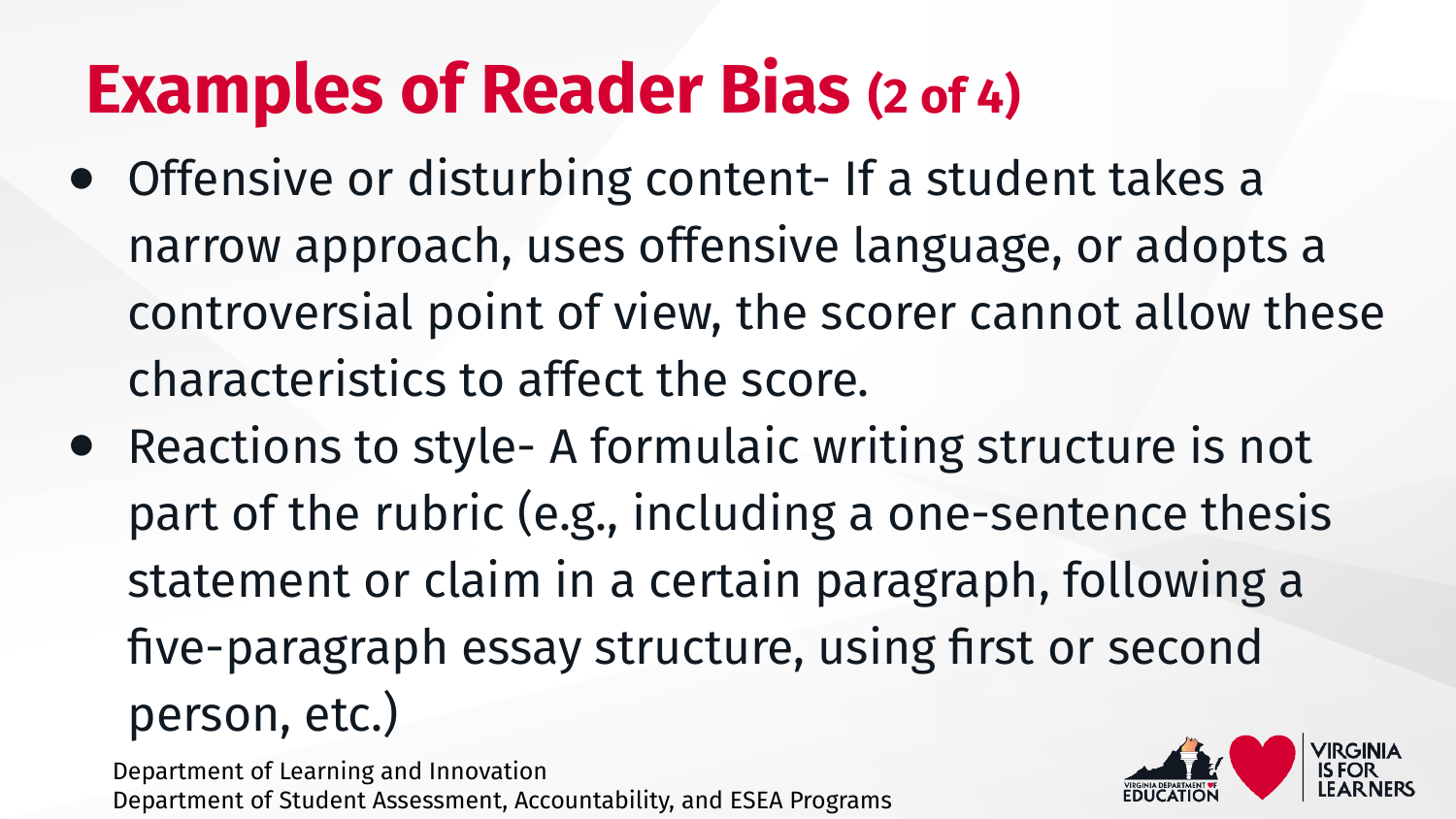

# Examples of Reader Bias (2 of 4)
Offensive or disturbing content- If a student takes a narrow approach, uses offensive language, or adopts a controversial point of view, the scorer cannot allow these characteristics to affect the score.
Reactions to style- A formulaic writing structure is not part of the rubric (e.g., including a one-sentence thesis statement or claim in a certain paragraph, following a five-paragraph essay structure, using first or second person, etc.)